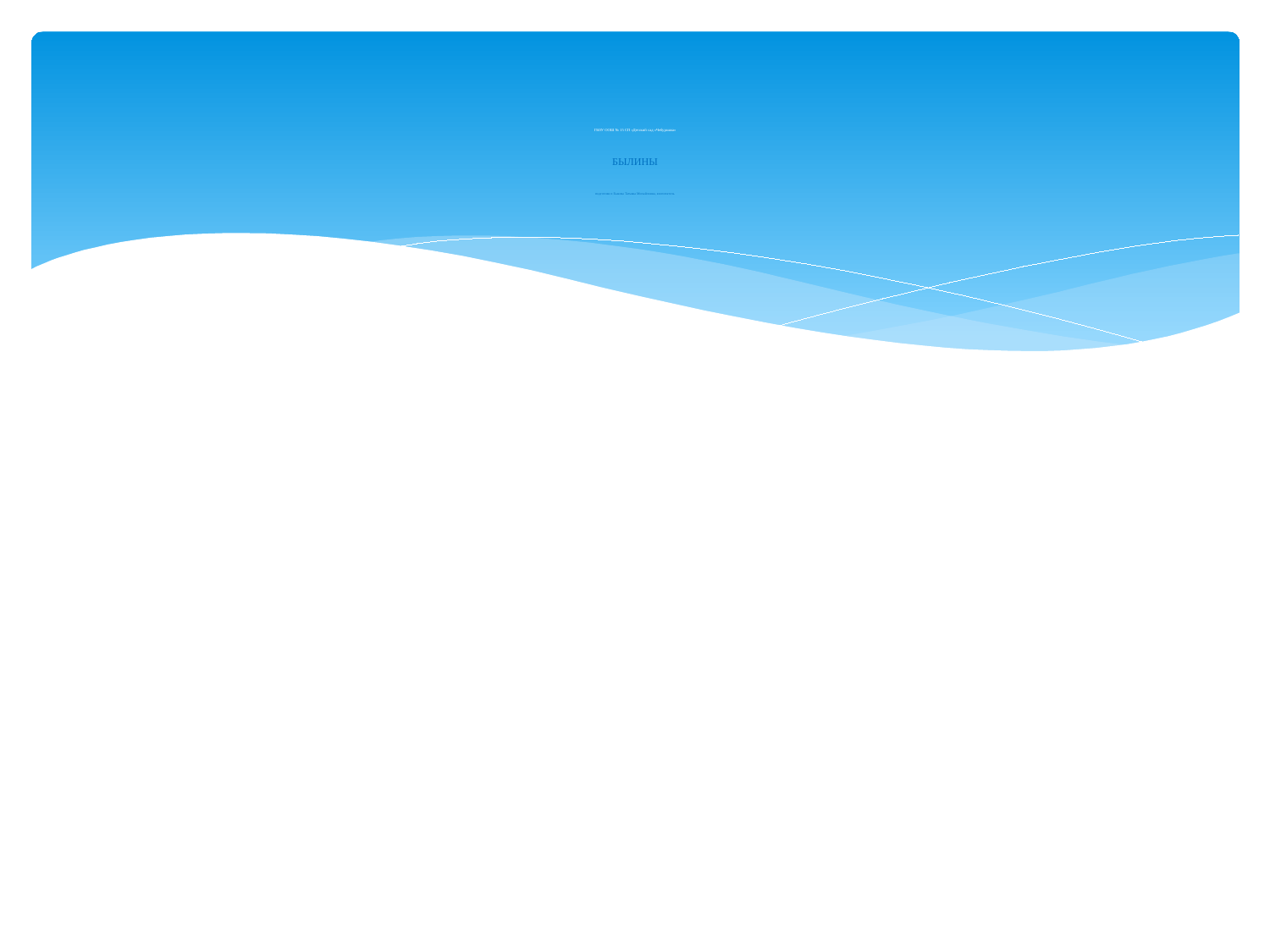

# ГБОУ ООШ № 15 СП «Детский сад «Чебурашка» БЫЛИНЫ подготовил: Быкова Татьяна Михайловна, воспитатель